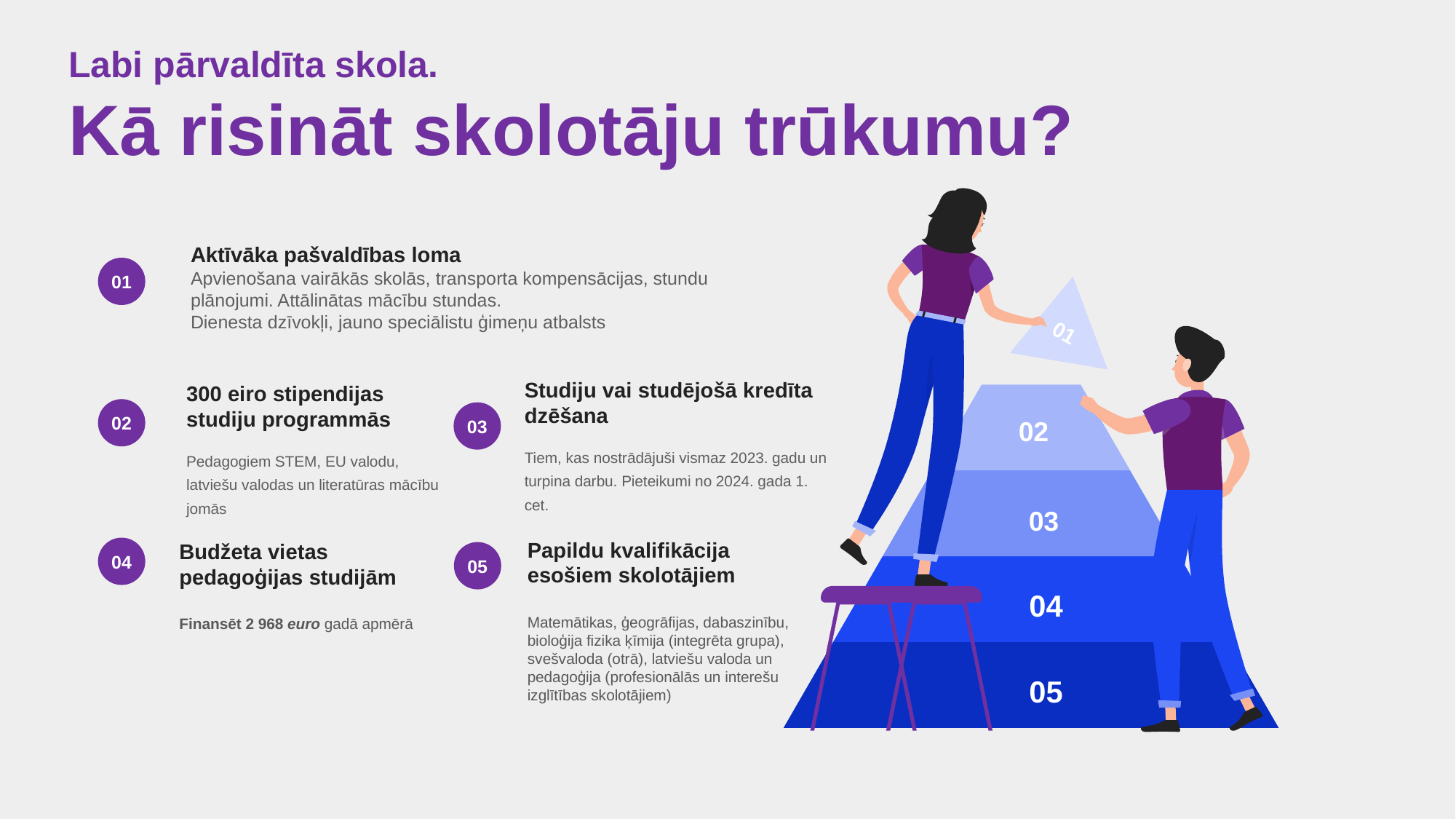

Labi pārvaldīta skola.
Kā risināt skolotāju trūkumu?

Aktīvāka pašvaldības loma
Apvienošana vairākās skolās, transporta kompensācijas, stundu plānojumi. Attālinātas mācību stundas.
Dienesta dzīvokļi, jauno speciālistu ģimeņu atbalsts
01

01

02

03

04

05

Studiju vai studējošā kredīta dzēšana
Tiem, kas nostrādājuši vismaz 2023. gadu un turpina darbu. Pieteikumi no 2024. gada 1. cet.
300 eiro stipendijas studiju programmās
Pedagogiem STEM, EU valodu, latviešu valodas un literatūras mācību jomās
02
03
Papildu kvalifikācija esošiem skolotājiem

Matemātikas, ģeogrāfijas, dabaszinību, bioloģija fizika ķīmija (integrēta grupa), svešvaloda (otrā), latviešu valoda un pedagoģija (profesionālās un interešu izglītības skolotājiem)

04
Budžeta vietas pedagoģijas studijām

Finansēt 2 968 euro gadā apmērā
05